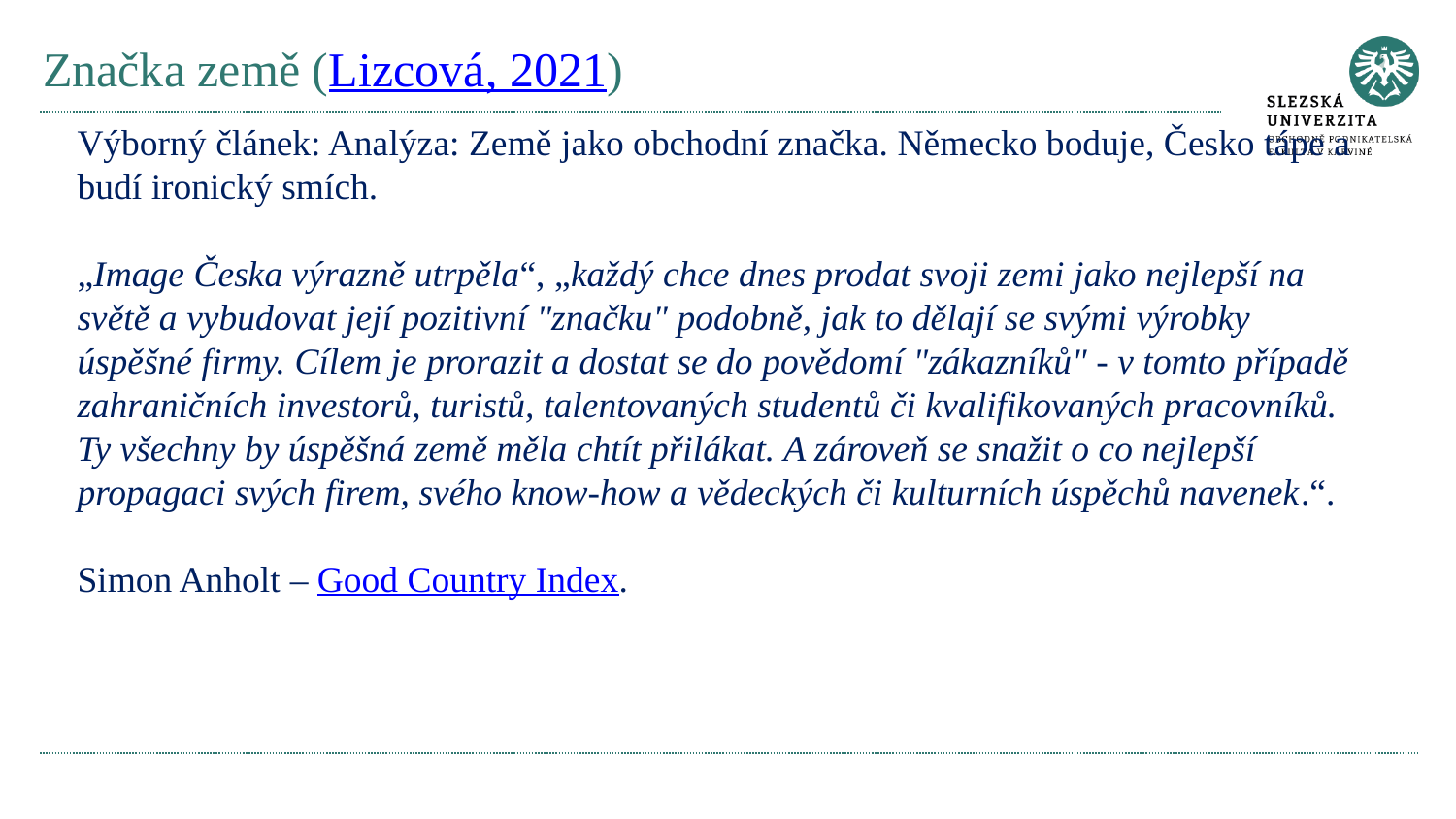

# Značka země (Lizcová, 2021)
Výborný článek: Analýza: Země jako obchodní značka. Německo boduje, Česko tápe a budí ironický smích.

„Image Česka výrazně utrpěla“, „každý chce dnes prodat svoji zemi jako nejlepší na světě a vybudovat její pozitivní "značku" podobně, jak to dělají se svými výrobky úspěšné firmy. Cílem je prorazit a dostat se do povědomí "zákazníků" - v tomto případě zahraničních investorů, turistů, talentovaných studentů či kvalifikovaných pracovníků. Ty všechny by úspěšná země měla chtít přilákat. A zároveň se snažit o co nejlepší propagaci svých firem, svého know-how a vědeckých či kulturních úspěchů navenek.“.

Simon Anholt – Good Country Index.